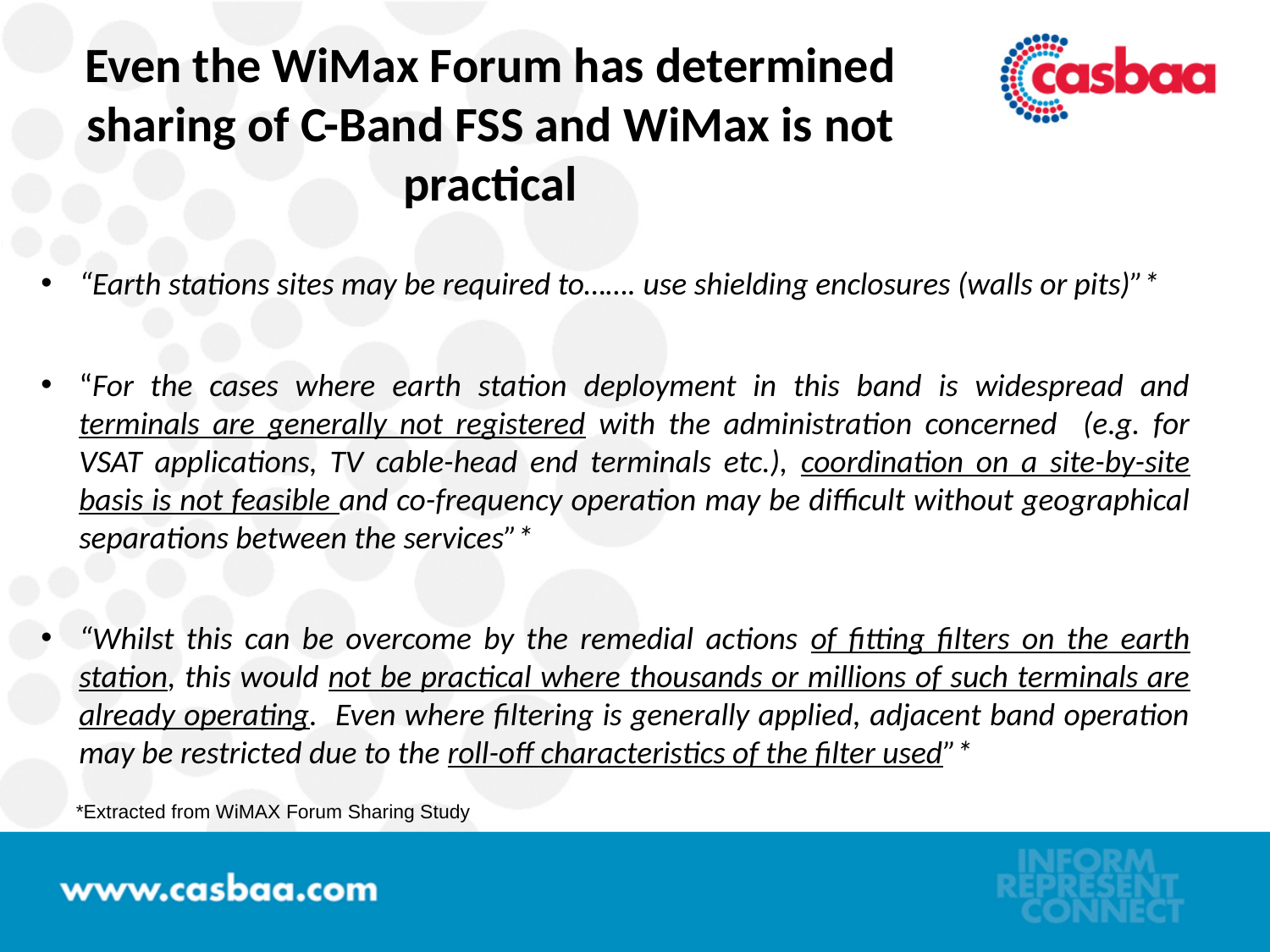

Even the WiMax Forum has determined sharing of C-Band FSS and WiMax is not practical
“Earth stations sites may be required to……. use shielding enclosures (walls or pits)”*

“For the cases where earth station deployment in this band is widespread and terminals are generally not registered with the administration concerned  (e.g. for VSAT applications, TV cable-head end terminals etc.), coordination on a site-by-site basis is not feasible and co-frequency operation may be difficult without geographical separations between the services”*

“Whilst this can be overcome by the remedial actions of fitting filters on the earth station, this would not be practical where thousands or millions of such terminals are already operating.  Even where filtering is generally applied, adjacent band operation may be restricted due to the roll-off characteristics of the filter used”*
*Extracted from WiMAX Forum Sharing Study